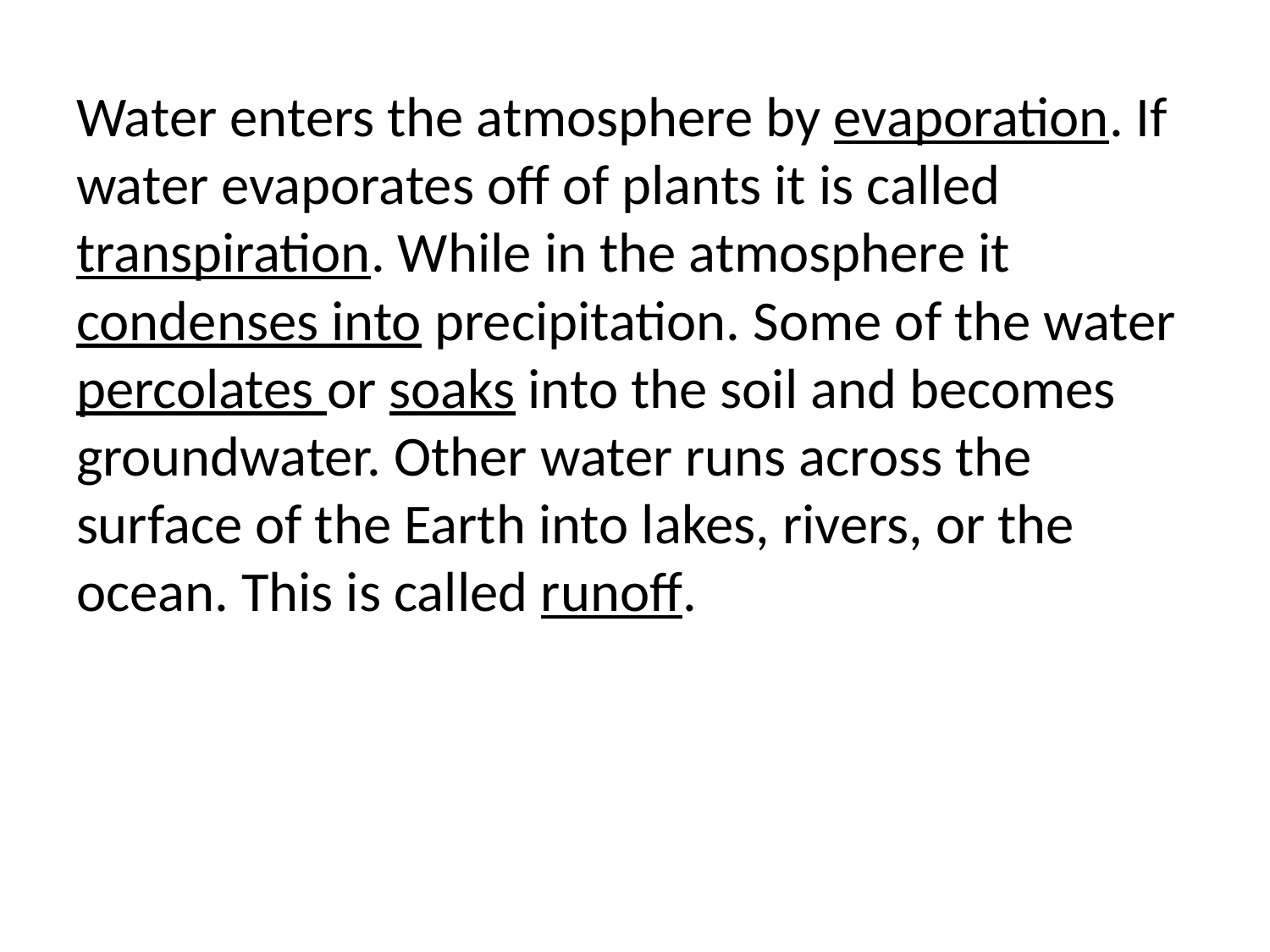

Water enters the atmosphere by evaporation. If water evaporates off of plants it is called transpiration. While in the atmosphere it condenses into precipitation. Some of the water percolates or soaks into the soil and becomes groundwater. Other water runs across the surface of the Earth into lakes, rivers, or the ocean. This is called runoff.